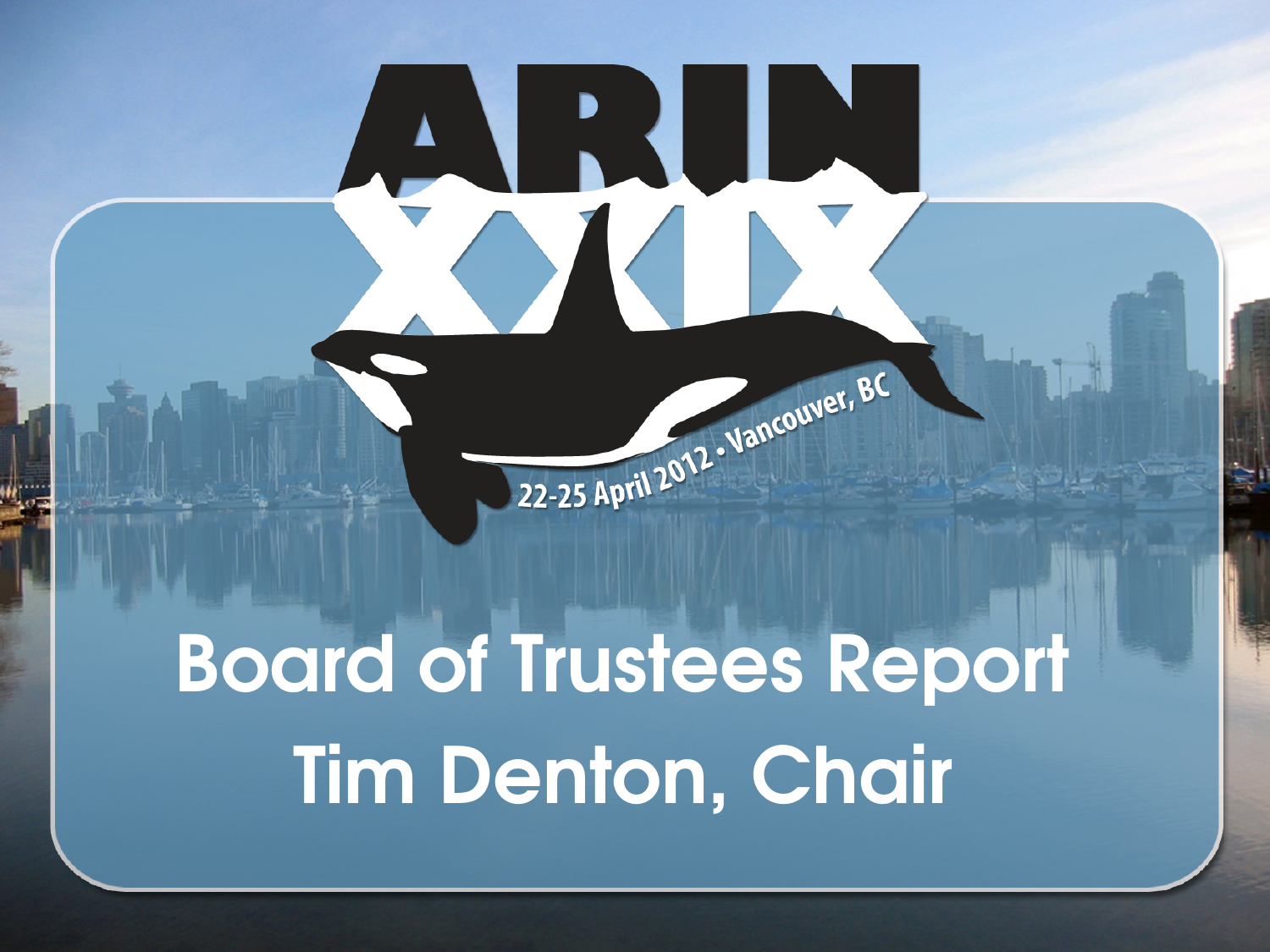

# Board of Trustees Report Tim Denton, Chair